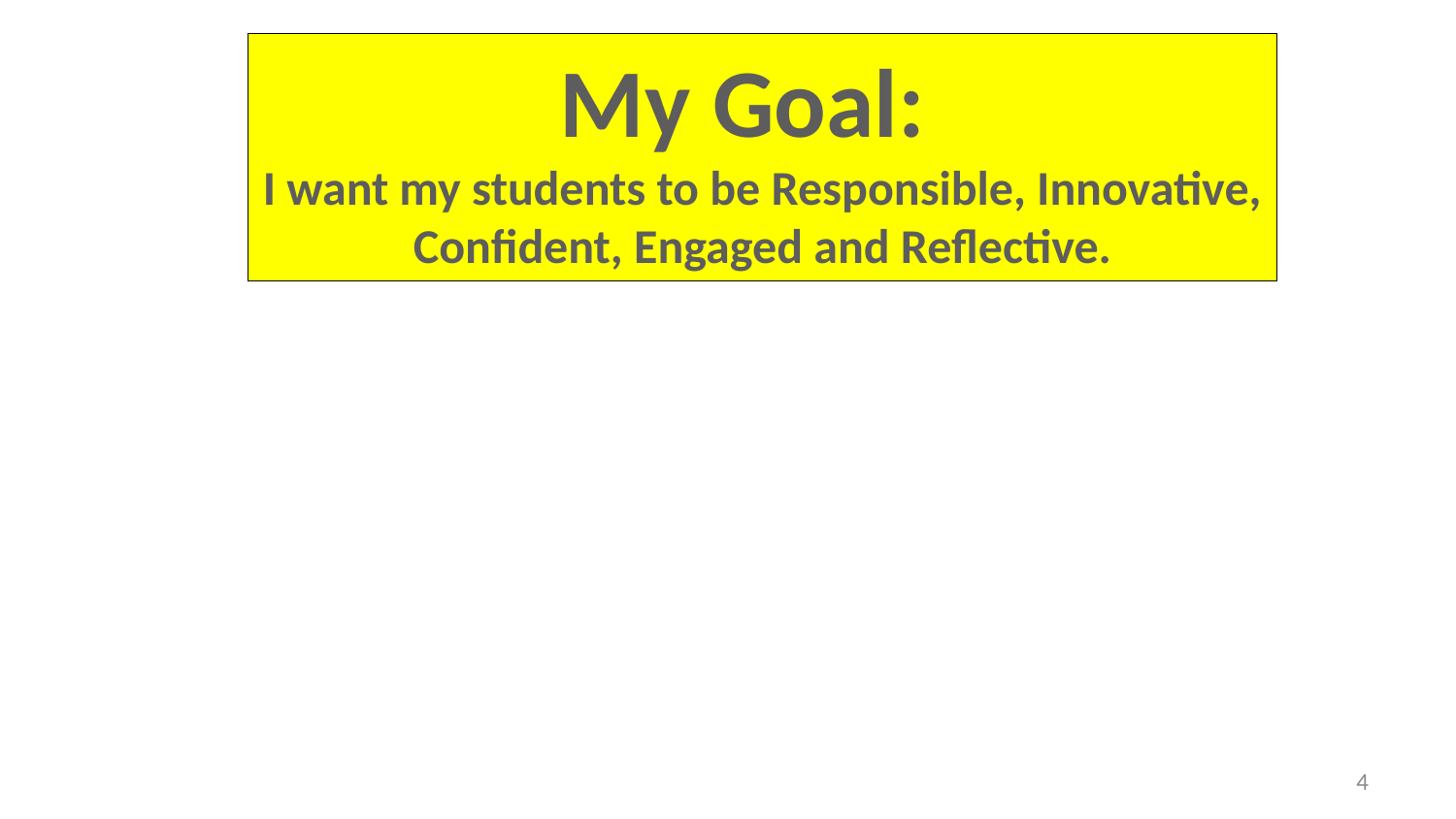

My Goal:
I want my students to be Responsible, Innovative,
Confident, Engaged and Reflective.
4